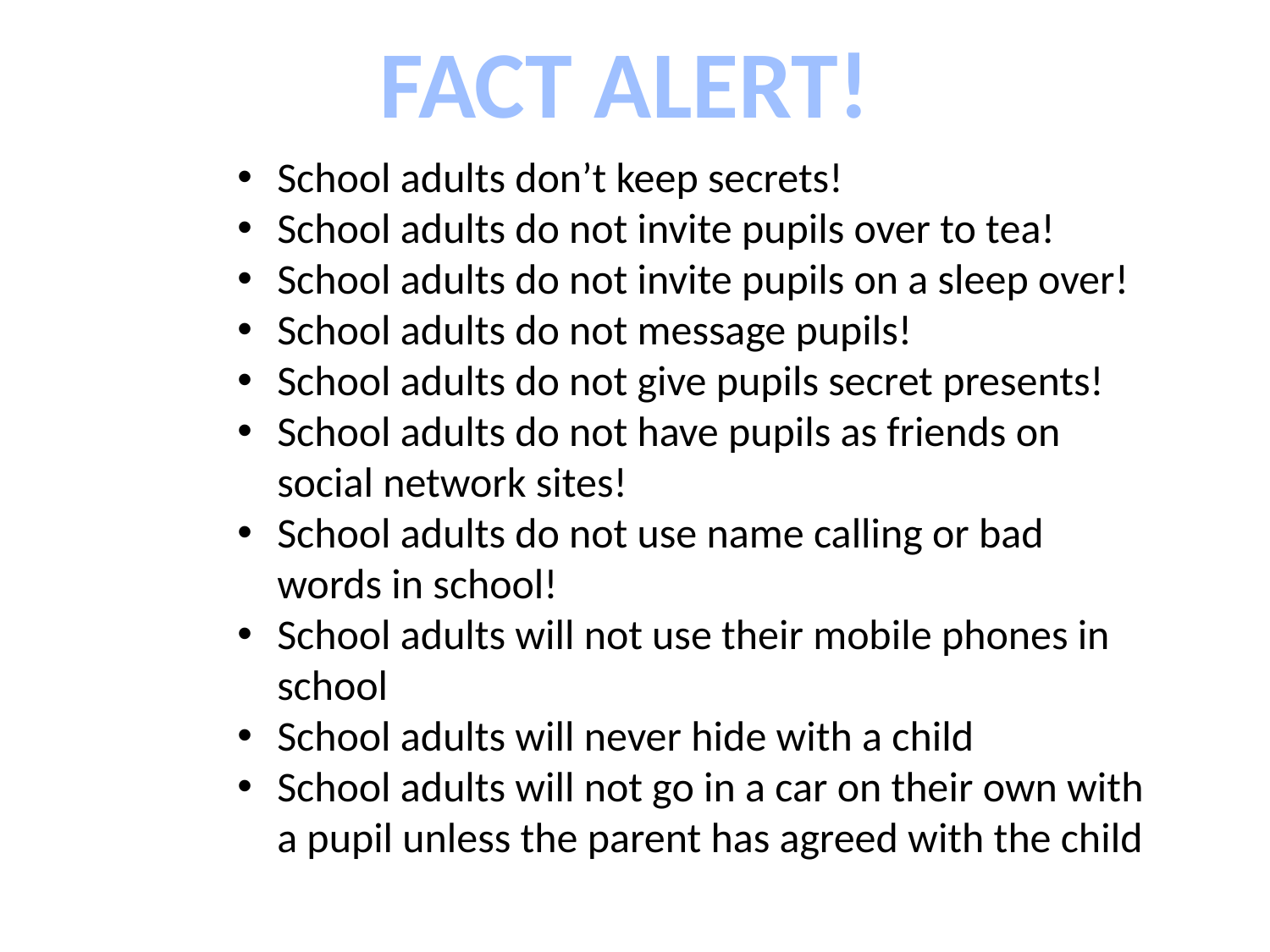

FACT ALERT!
School adults don’t keep secrets!
School adults do not invite pupils over to tea!
School adults do not invite pupils on a sleep over!
School adults do not message pupils!
School adults do not give pupils secret presents!
School adults do not have pupils as friends on social network sites!
School adults do not use name calling or bad words in school!
School adults will not use their mobile phones in school
School adults will never hide with a child
School adults will not go in a car on their own with a pupil unless the parent has agreed with the child